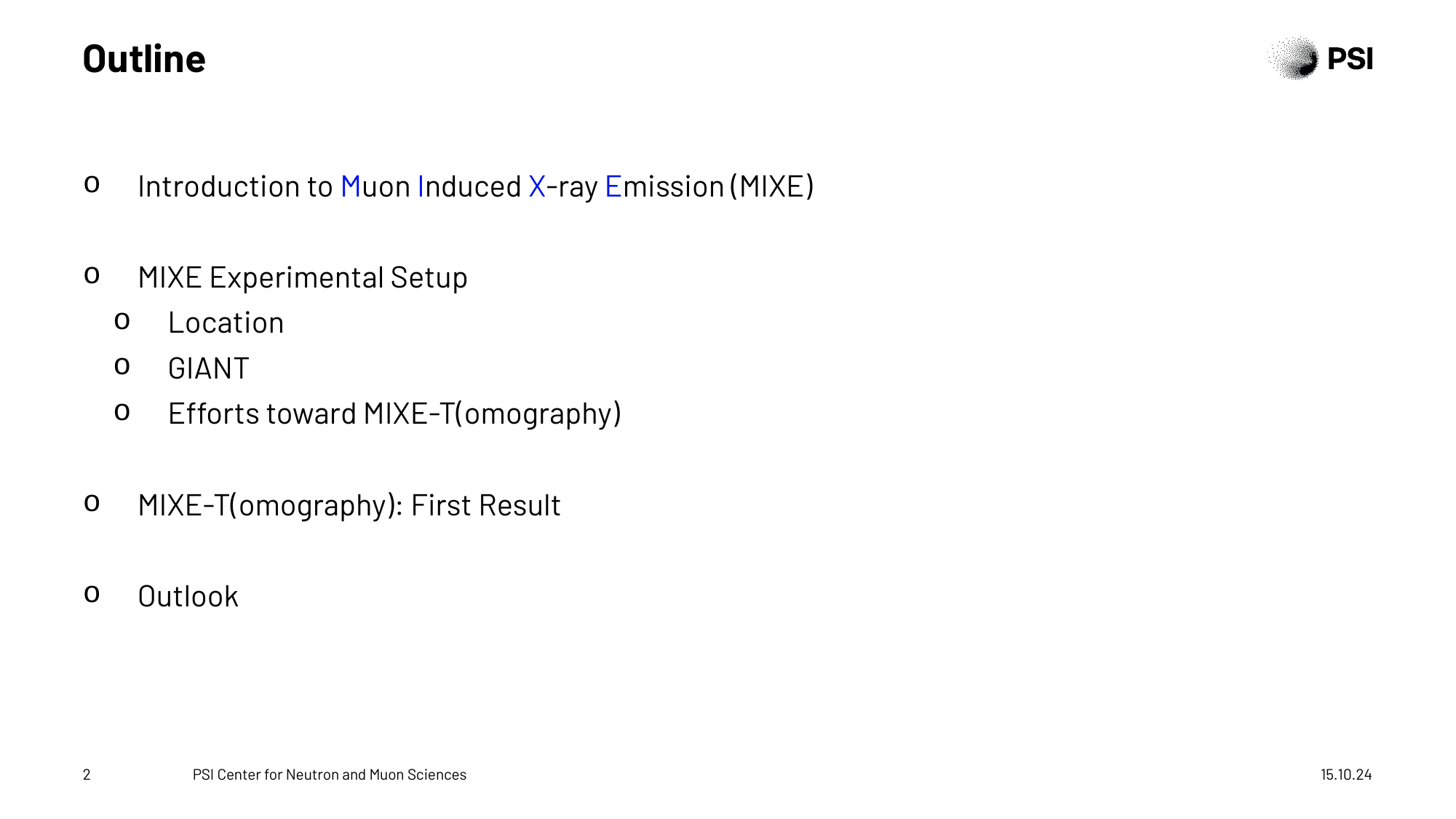

# Outline
Introduction to Muon Induced X-ray Emission (MIXE)

MIXE Experimental Setup
Location
GIANT
Efforts toward MIXE-T(omography)

MIXE-T(omography): First Result

Outlook
2
PSI Center for Neutron and Muon Sciences
15.10.24